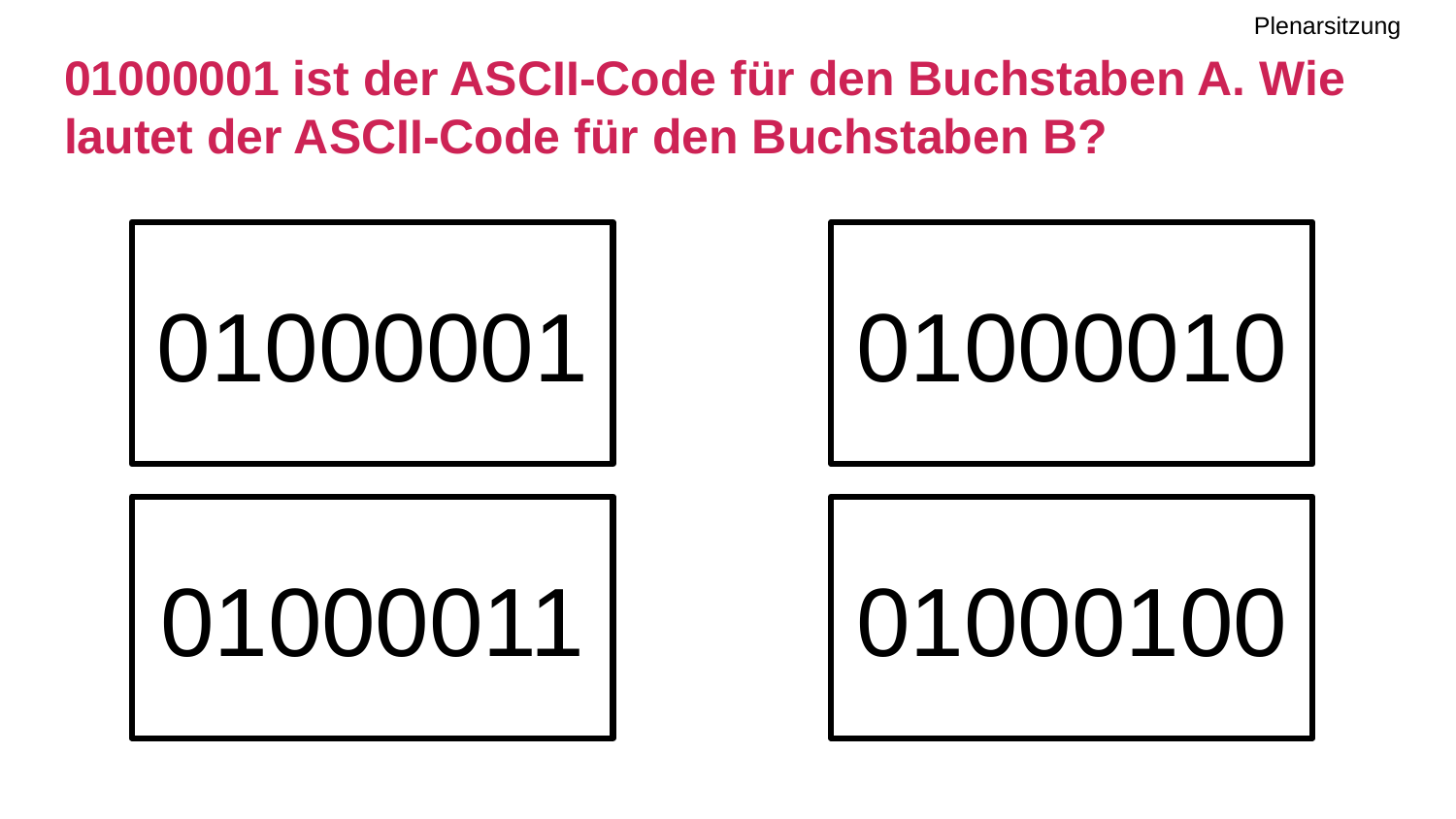

Plenarsitzung
# 01000001 ist der ASCII-Code für den Buchstaben A. Wie lautet der ASCII-Code für den Buchstaben B?
01000001
01000010
01000011
01000100